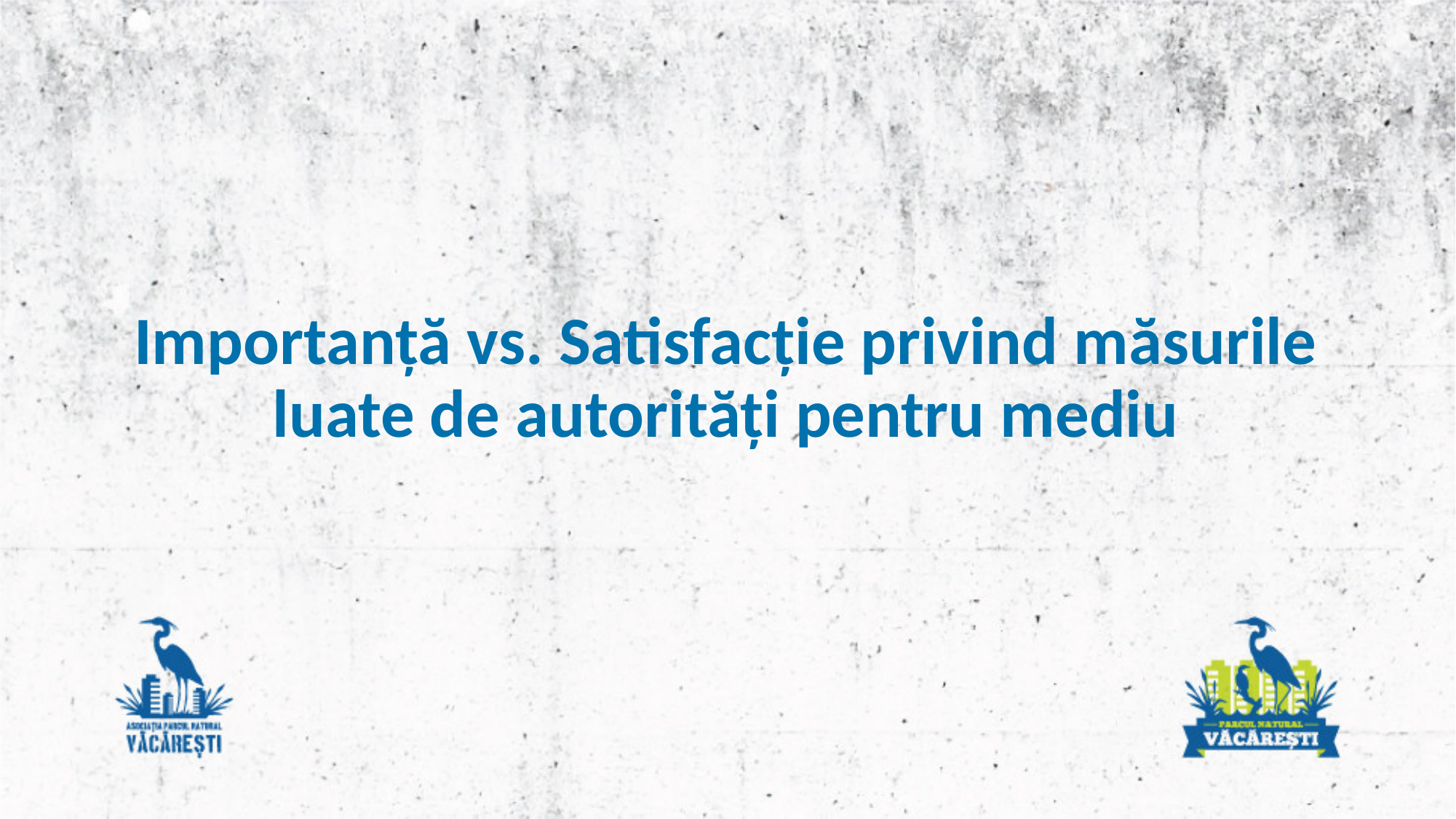

# Importanță vs. Satisfacție privind măsurile luate de autorități pentru mediu